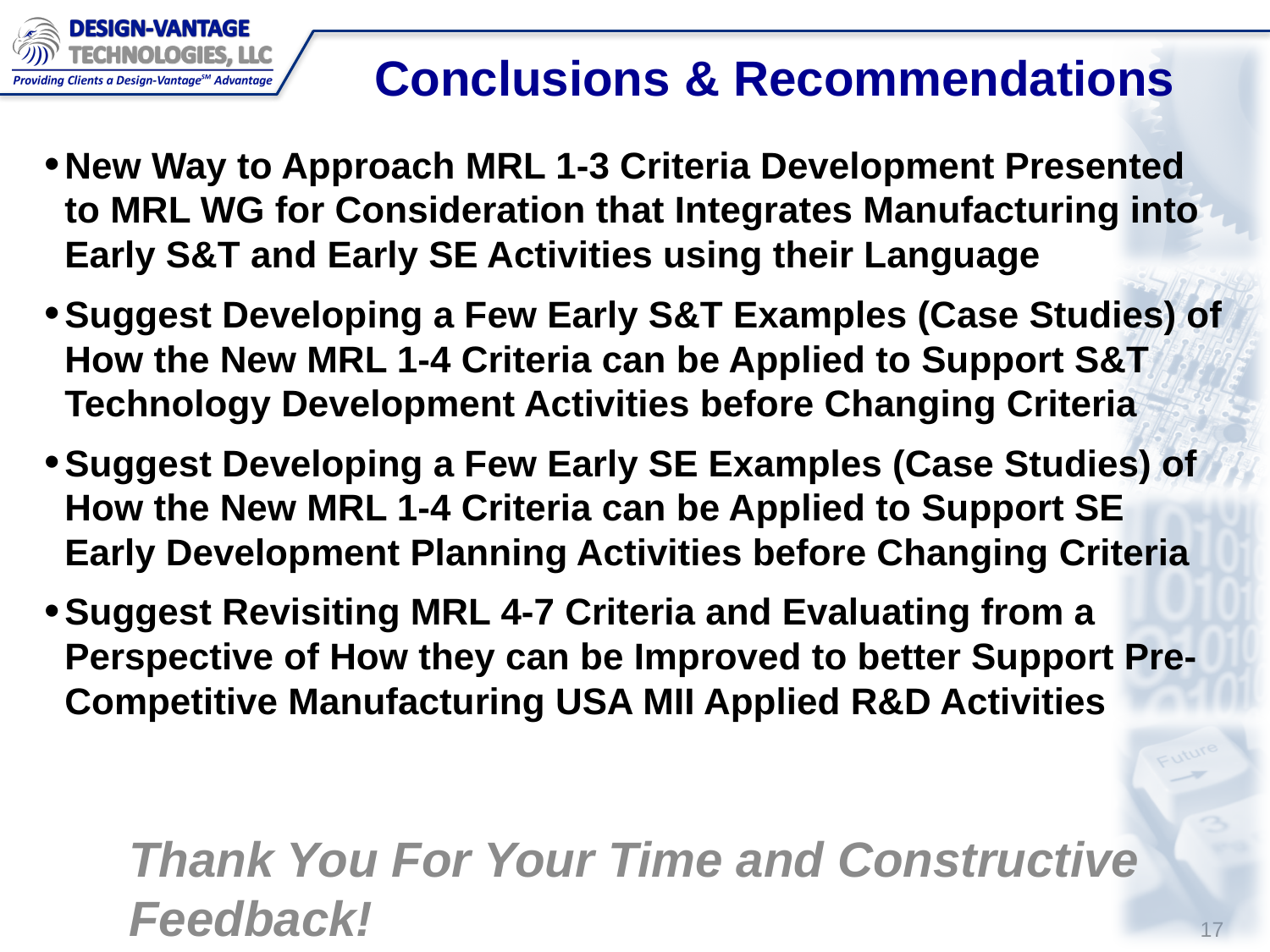

# Conclusions & Recommendations
New Way to Approach MRL 1-3 Criteria Development Presented to MRL WG for Consideration that Integrates Manufacturing into Early S&T and Early SE Activities using their Language

Suggest Developing a Few Early S&T Examples (Case Studies) of How the New MRL 1-4 Criteria can be Applied to Support S&T Technology Development Activities before Changing Criteria

Suggest Developing a Few Early SE Examples (Case Studies) of How the New MRL 1-4 Criteria can be Applied to Support SE Early Development Planning Activities before Changing Criteria

Suggest Revisiting MRL 4-7 Criteria and Evaluating from a Perspective of How they can be Improved to better Support Pre-Competitive Manufacturing USA MII Applied R&D Activities
Thank You For Your Time and Constructive Feedback!
17